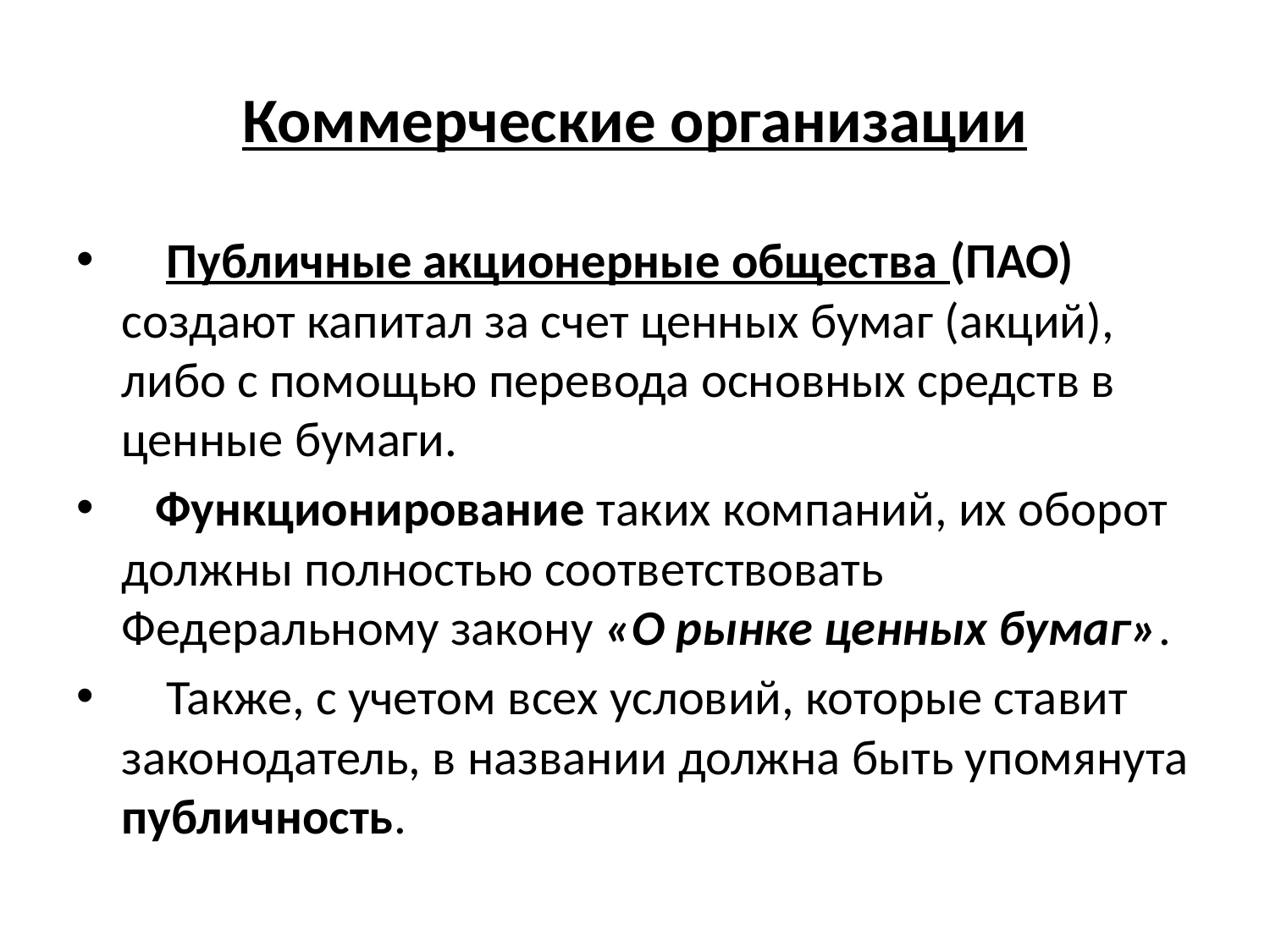

# Коммерческие организации
    Публичные акционерные общества (ПАО) создают капитал за счет ценных бумаг (акций), либо с помощью перевода основных средств в ценные бумаги.
   Функционирование таких компаний, их оборот должны полностью соответствовать Федеральному закону «О рынке ценных бумаг».
    Также, с учетом всех условий, которые ставит законодатель, в названии должна быть упомянута публичность.